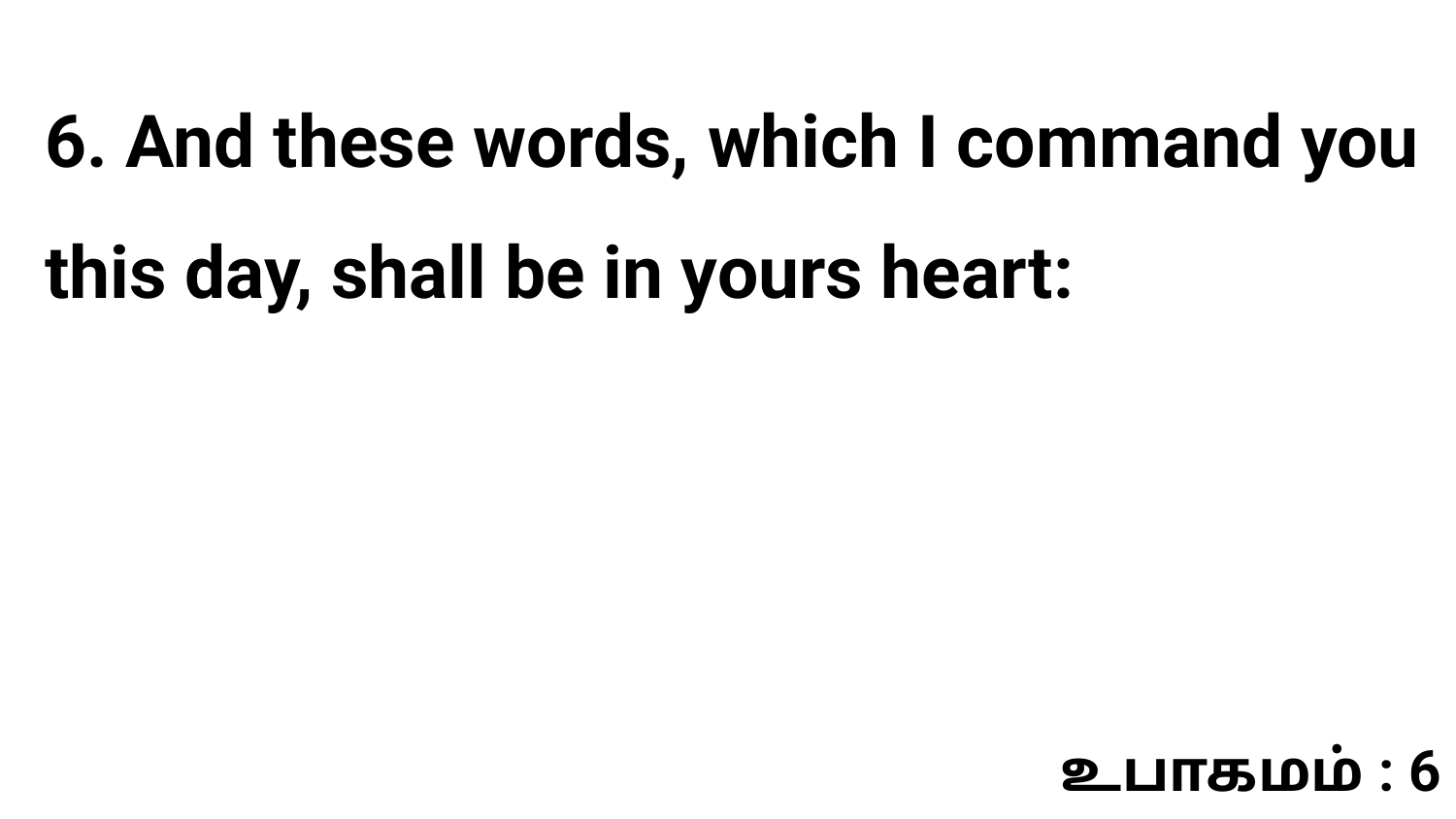

6. And these words, which I command you this day, shall be in yours heart:
உபாகமம் : 6